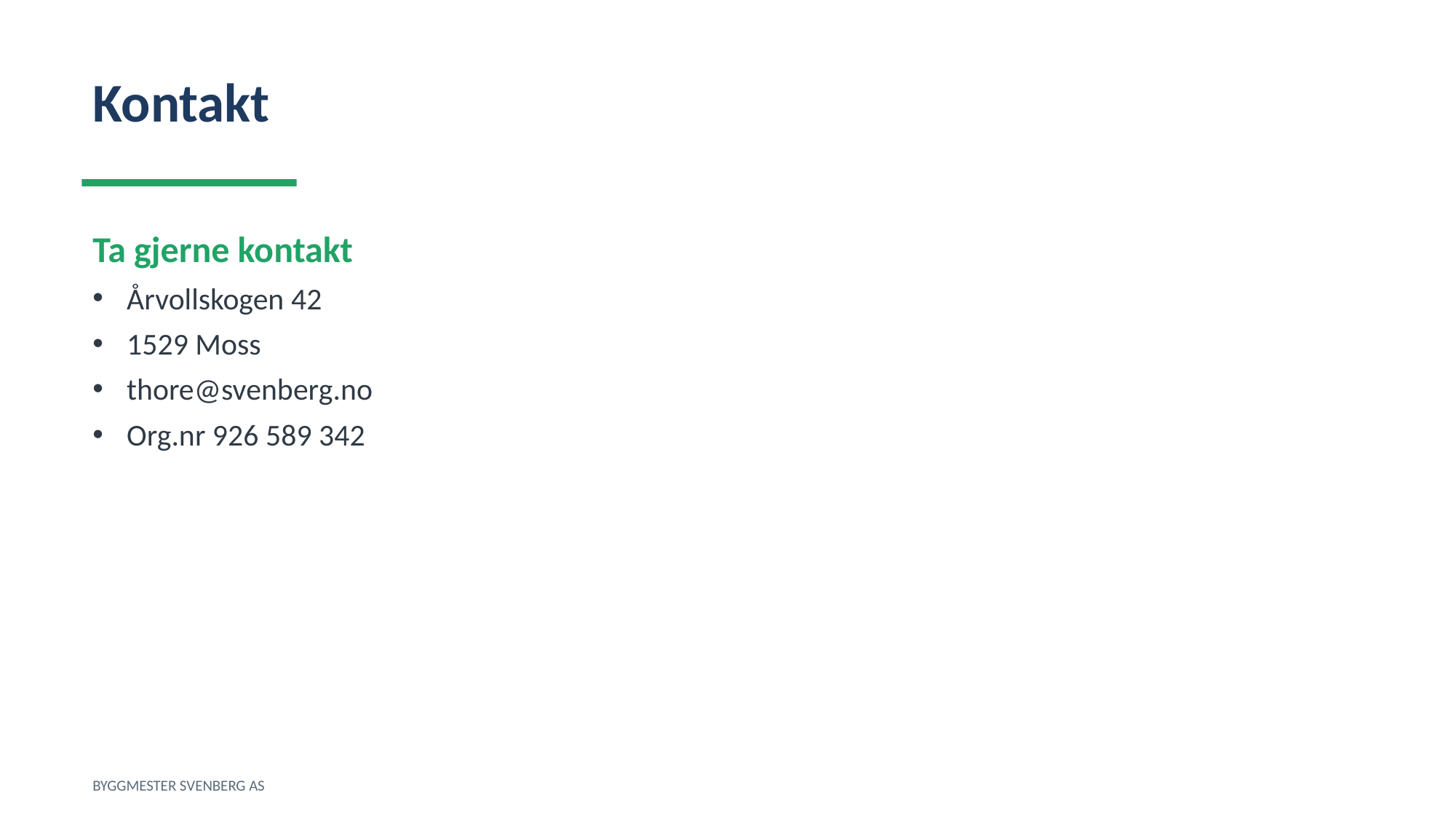

Kontakt

Ta gjerne kontakt
Årvollskogen 42
1529 Moss
thore@svenberg.no
Org.nr 926 589 342
BYGGMESTER SVENBERG AS